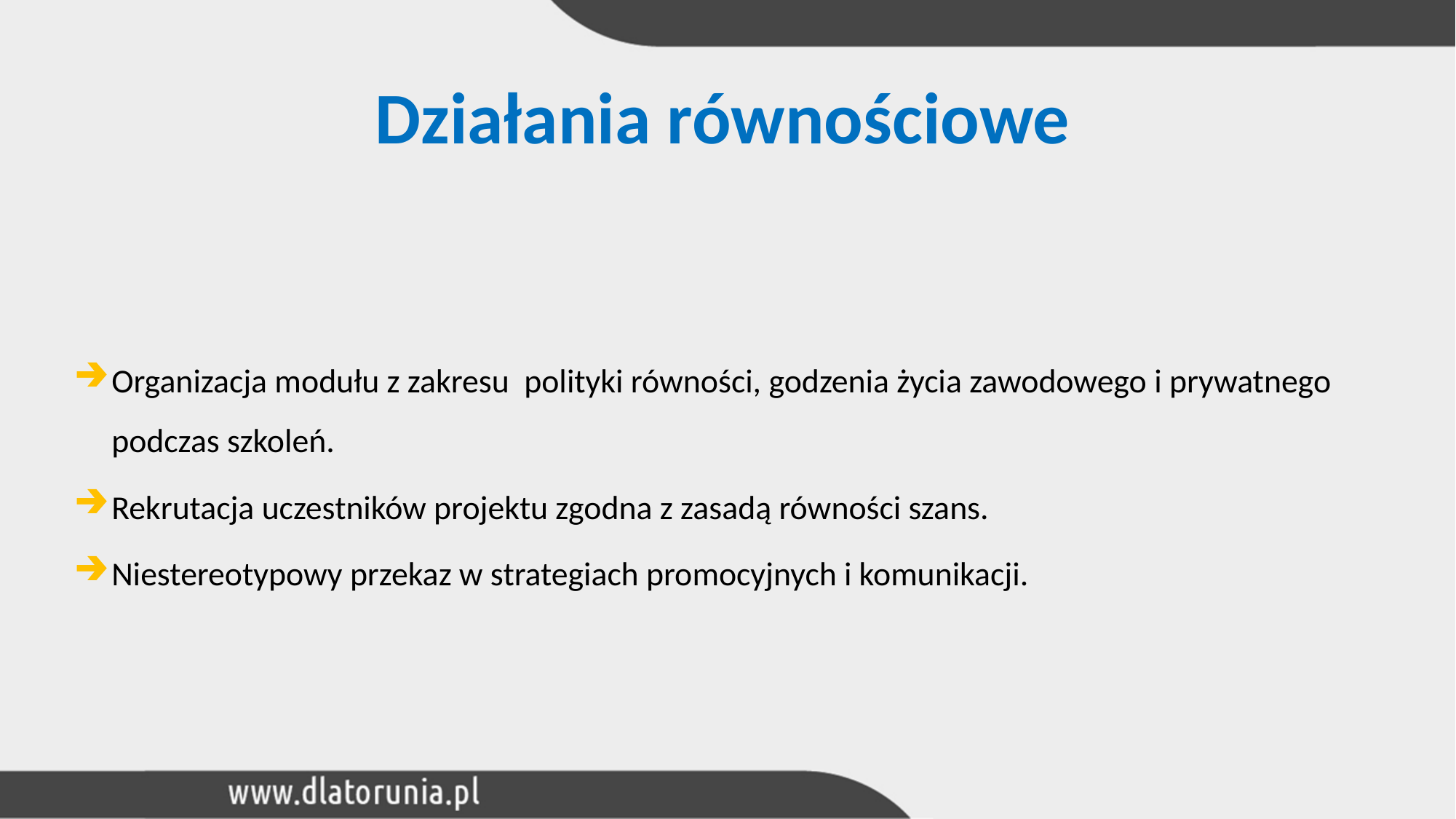

Działania równościowe
Organizacja modułu z zakresu  polityki równości, godzenia życia zawodowego i prywatnego podczas szkoleń.
Rekrutacja uczestników projektu zgodna z zasadą równości szans.
Niestereotypowy przekaz w strategiach promocyjnych i komunikacji.